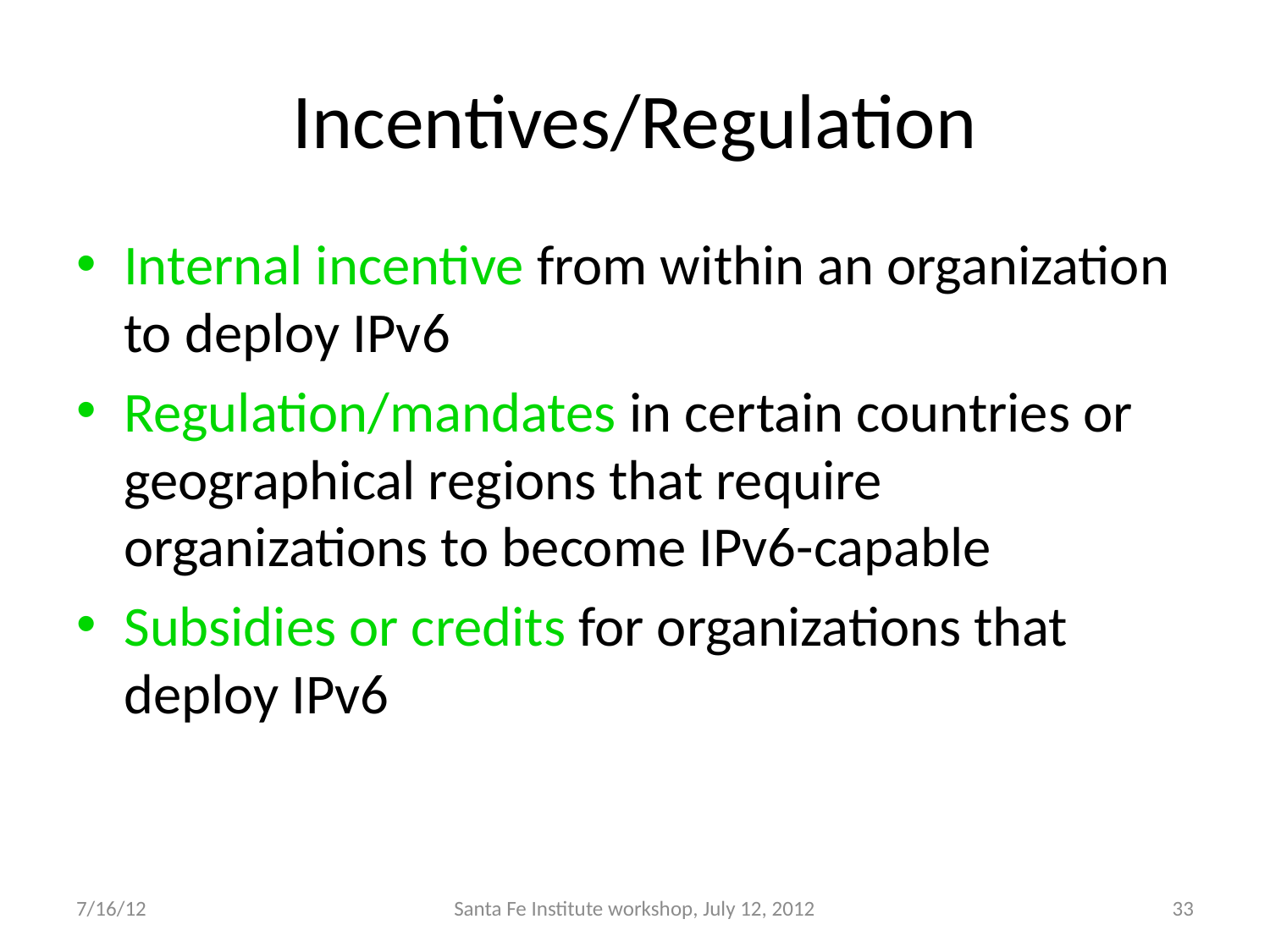

# Incentives/Regulation
Internal incentive from within an organization to deploy IPv6
Regulation/mandates in certain countries or geographical regions that require organizations to become IPv6-capable
Subsidies or credits for organizations that deploy IPv6
7/16/12
Santa Fe Institute workshop, July 12, 2012
33